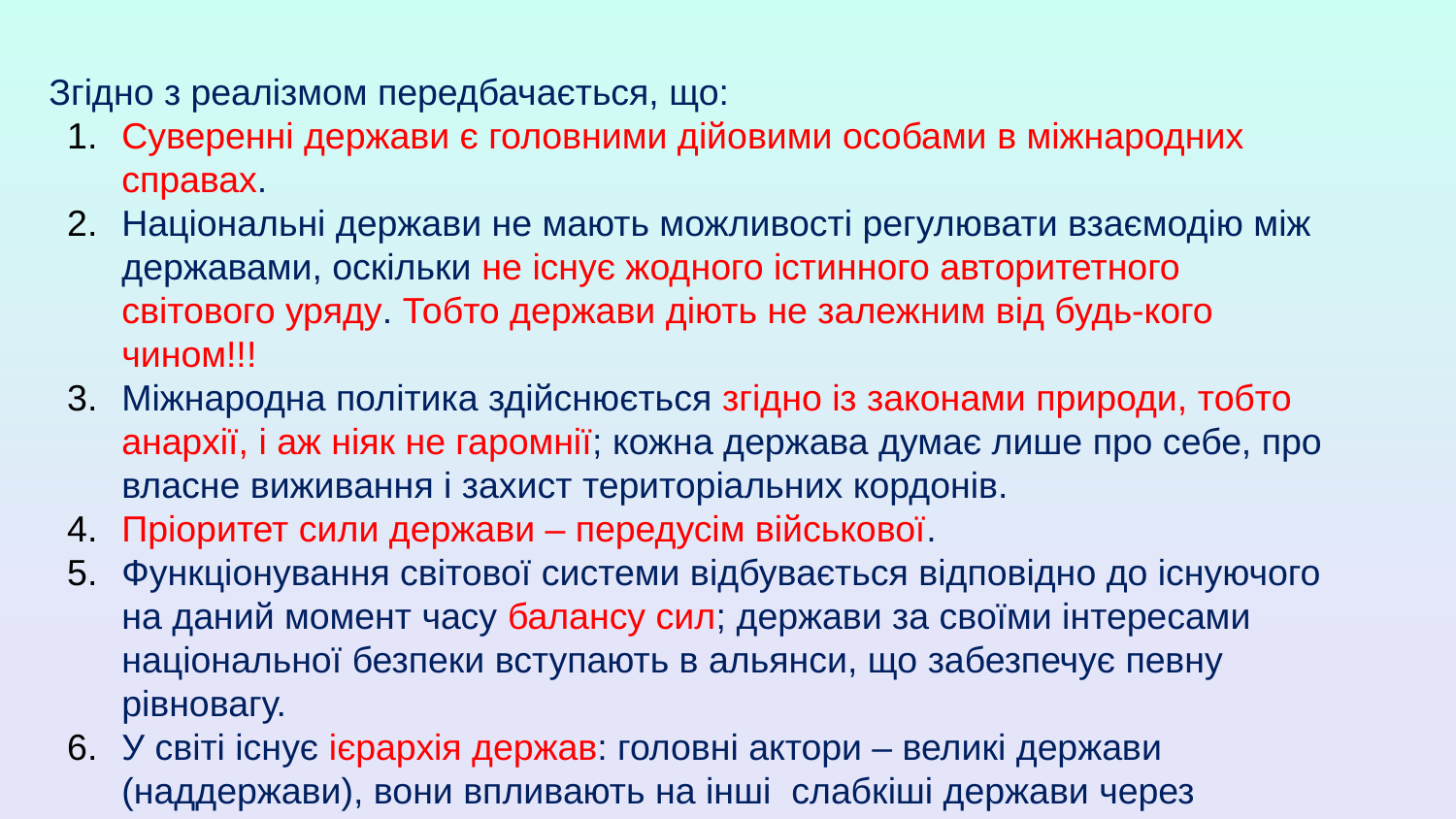

Згідно з реалізмом передбачається, що:
Суверенні держави є головними дійовими особами в міжнародних справах.
Національні держави не мають можливості регулювати взаємодію між державами, оскільки не існує жодного істинного авторитетного світового уряду. Тобто держави діють не залежним від будь-кого чином!!!
Міжнародна політика здійснюється згідно із законами природи, тобто анархії, і аж ніяк не гаромнії; кожна держава думає лише про себе, про власне виживання і захист територіальних кордонів.
Пріоритет сили держави – передусім військової.
Функціонування світової системи відбувається відповідно до існуючого на даний момент часу балансу сил; держави за своїми інтересами національної безпеки вступають в альянси, що забезпечує певну рівновагу.
У світі існує ієрархія держав: головні актори – великі держави (наддержави), вони впливають на інші  слабкіші держави через торговельні блоки, військову підтримку, пряму колонізацію; це призвело до встановлення біполярності у світі (у період холодної війни)